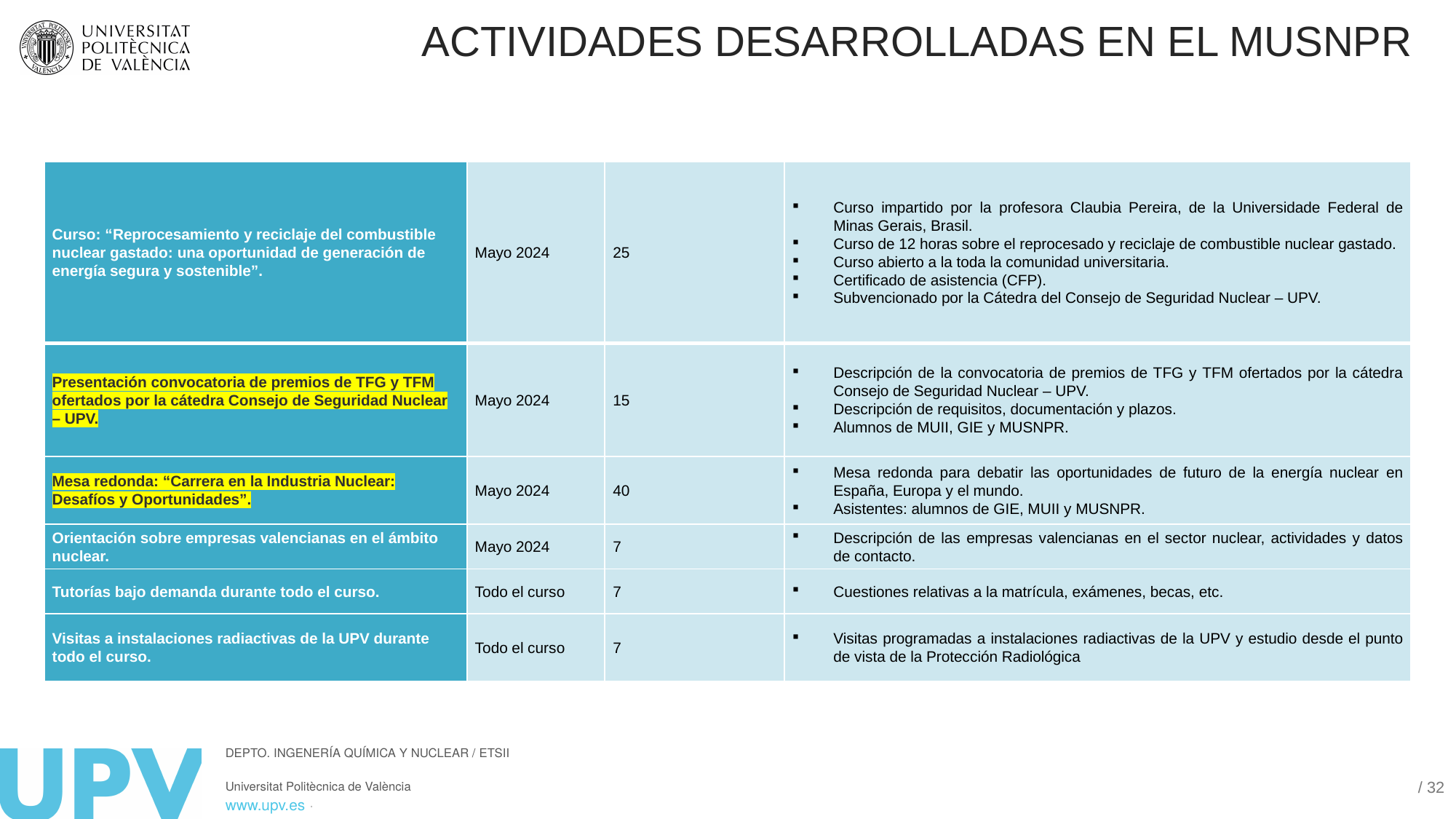

ACTIVIDADES DESARROLLADAS EN EL MUSNPR
| Curso: “Reprocesamiento y reciclaje del combustible nuclear gastado: una oportunidad de generación de energía segura y sostenible”. | Mayo 2024 | 25 | Curso impartido por la profesora Claubia Pereira, de la Universidade Federal de Minas Gerais, Brasil. Curso de 12 horas sobre el reprocesado y reciclaje de combustible nuclear gastado. Curso abierto a la toda la comunidad universitaria. Certificado de asistencia (CFP). Subvencionado por la Cátedra del Consejo de Seguridad Nuclear – UPV. |
| --- | --- | --- | --- |
| Presentación convocatoria de premios de TFG y TFM ofertados por la cátedra Consejo de Seguridad Nuclear – UPV. | Mayo 2024 | 15 | Descripción de la convocatoria de premios de TFG y TFM ofertados por la cátedra Consejo de Seguridad Nuclear – UPV. Descripción de requisitos, documentación y plazos. Alumnos de MUII, GIE y MUSNPR. |
| Mesa redonda: “Carrera en la Industria Nuclear: Desafíos y Oportunidades”. | Mayo 2024 | 40 | Mesa redonda para debatir las oportunidades de futuro de la energía nuclear en España, Europa y el mundo. Asistentes: alumnos de GIE, MUII y MUSNPR. |
| Orientación sobre empresas valencianas en el ámbito nuclear. | Mayo 2024 | 7 | Descripción de las empresas valencianas en el sector nuclear, actividades y datos de contacto. |
| Tutorías bajo demanda durante todo el curso. | Todo el curso | 7 | Cuestiones relativas a la matrícula, exámenes, becas, etc. |
| Visitas a instalaciones radiactivas de la UPV durante todo el curso. | Todo el curso | 7 | Visitas programadas a instalaciones radiactivas de la UPV y estudio desde el punto de vista de la Protección Radiológica |
/ 32